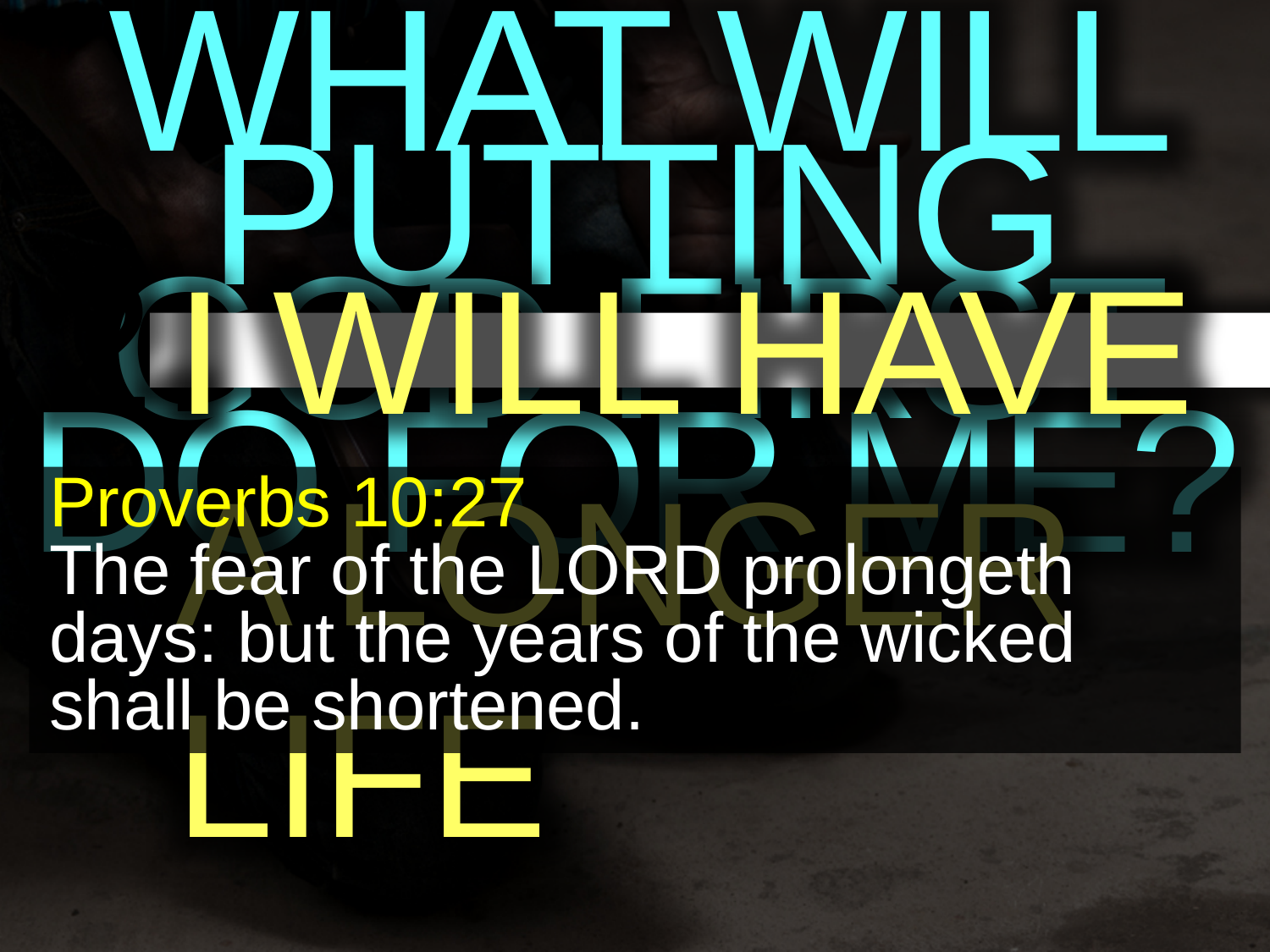

WHAT WILL PUTTING GOD FIRST DO FOR ME?
2.
I WILL HAVE A LONGER LIFE

Proverbs 10:27
The fear of the LORD prolongeth days: but the years of the wicked shall be shortened.